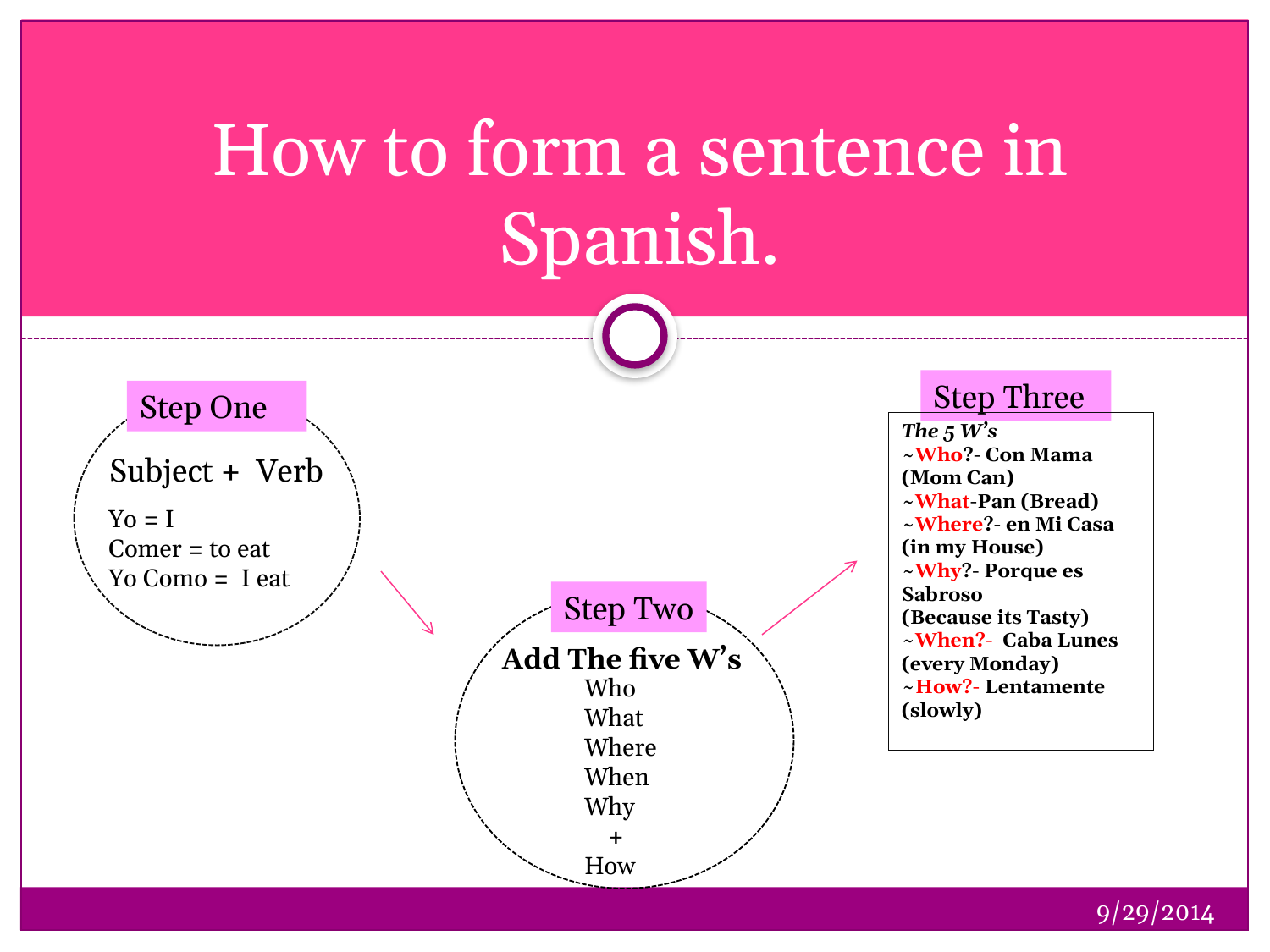

# How to form a sentence in Spanish.
Step Three
Step One

The 5 W’s
~Who?- Con Mama (Mom Can)
~What-Pan (Bread)
~Where?- en Mi Casa (in my House)
~Why?- Porque es Sabroso
(Because its Tasty)
~When?-  Caba Lunes (every Monday)
~How?- Lentamente (slowly)

Subject +  Verb
Yo = I
Comer = to eat
Yo Como =  I eat

Step Two

Add The five W’s
Who
What
Where
When
Why
    +
How
9/29/2014